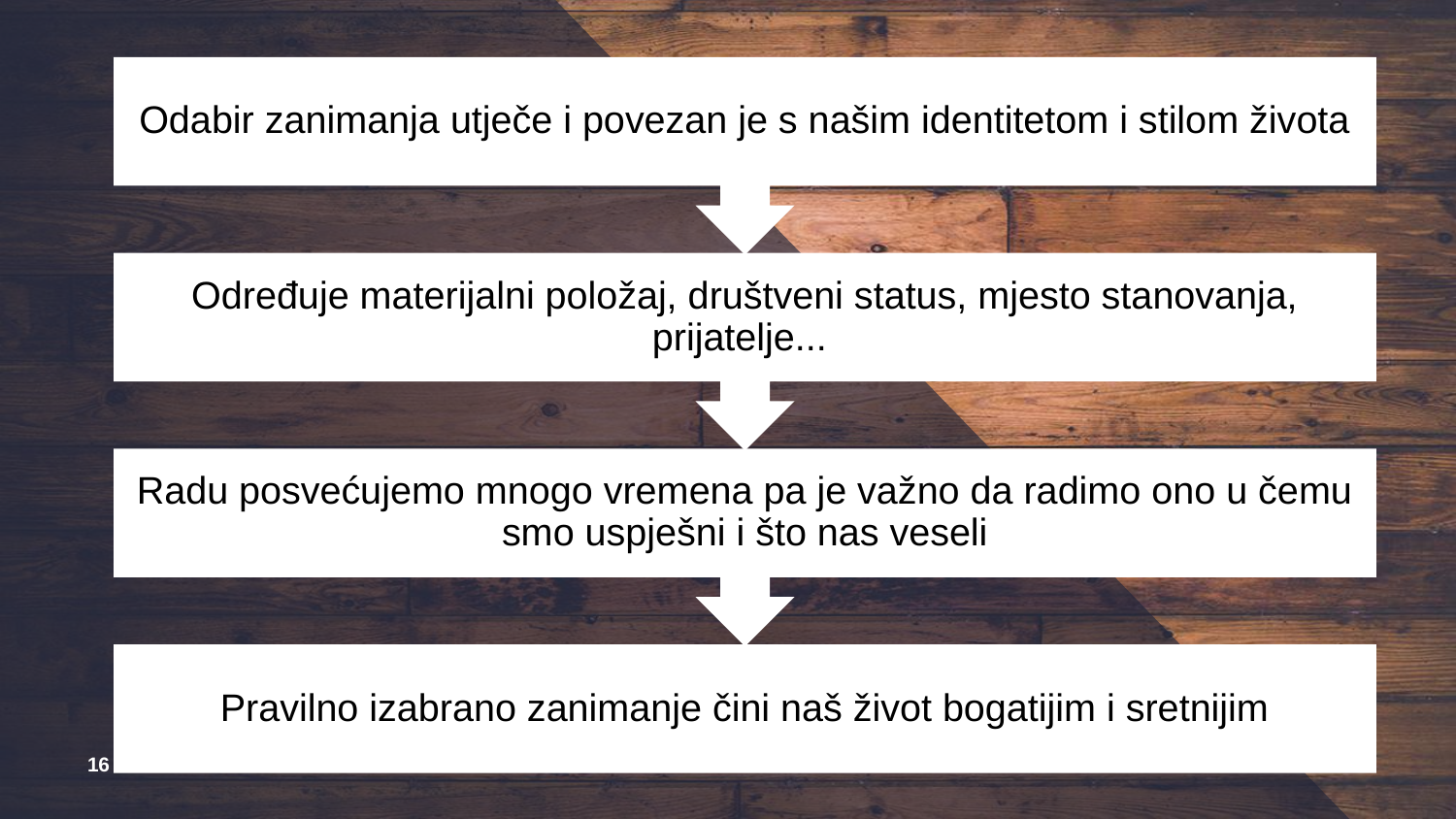

Pravilno izabrano zanimanje čini naš život bogatijim i sretnijim
Radu posvećujemo mnogo vremena pa je važno da radimo ono u čemu smo uspješni i što nas veseli
Određuje materijalni položaj, društveni status, mjesto stanovanja, prijatelje...
Odabir zanimanja utječe i povezan je s našim identitetom i stilom života
16